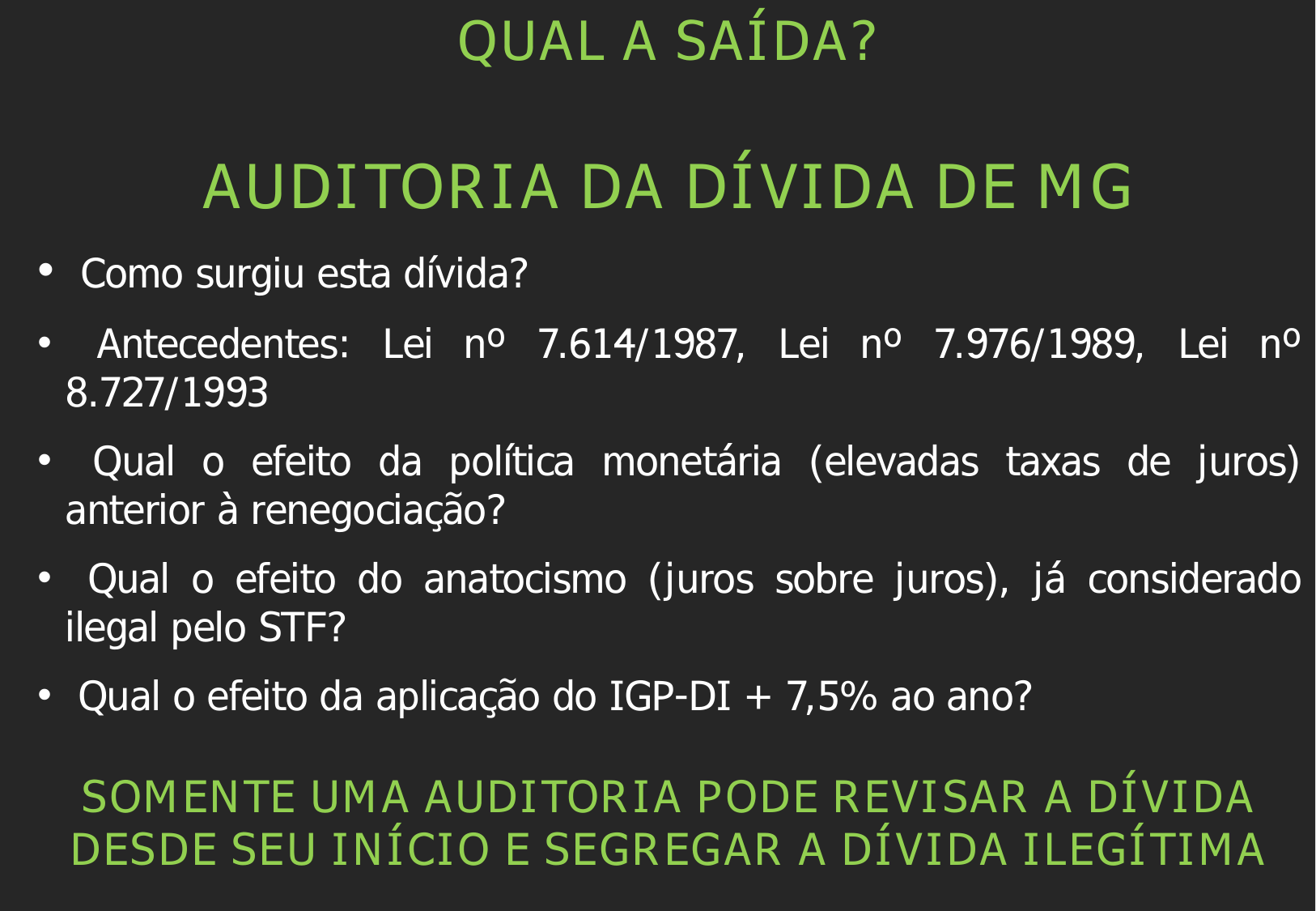

QUAL A SAÍDA?

AUDITORIA DA DÍVIDA DE MG
 Como surgiu esta dívida?
 Antecedentes: Lei nº 7.614/1987, Lei nº 7.976/1989, Lei nº 8.727/1993
 Qual o efeito da política monetária (elevadas taxas de juros) anterior à renegociação?
 Qual o efeito do anatocismo (juros sobre juros), já considerado ilegal pelo STF?
 Qual o efeito da aplicação do IGP-DI + 7,5% ao ano?

SOMENTE UMA AUDITORIA PODE REVISAR A DÍVIDA DESDE SEU INÍCIO E SEGREGAR A DÍVIDA ILEGÍTIMA